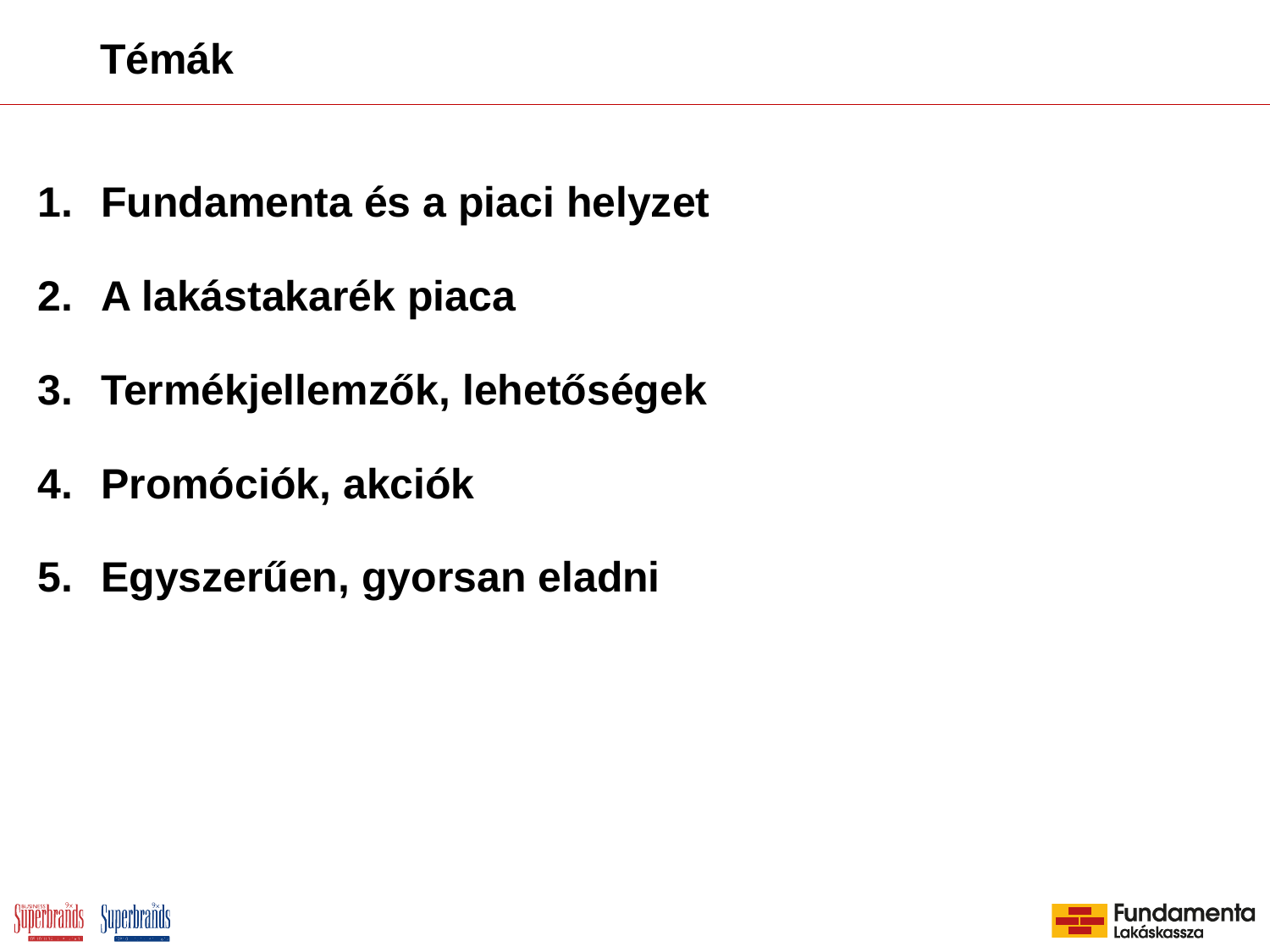

# Témák
Fundamenta és a piaci helyzet
A lakástakarék piaca
Termékjellemzők, lehetőségek
Promóciók, akciók
Egyszerűen, gyorsan eladni